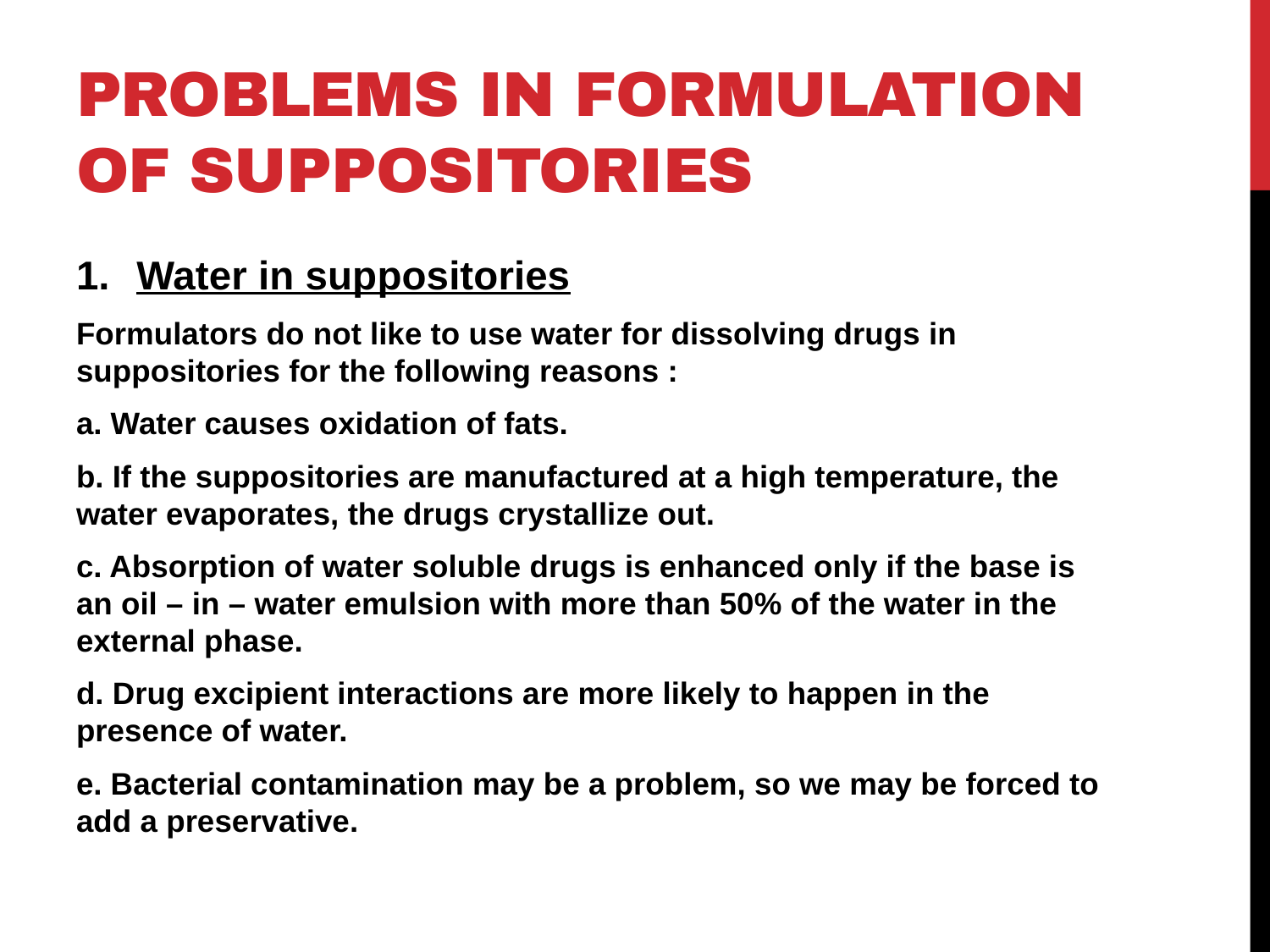

# Problems in formulation of suppositories
Water in suppositories
Formulators do not like to use water for dissolving drugs in suppositories for the following reasons :
a. Water causes oxidation of fats.
b. If the suppositories are manufactured at a high temperature, the water evaporates, the drugs crystallize out.
c. Absorption of water soluble drugs is enhanced only if the base is an oil – in – water emulsion with more than 50% of the water in the external phase.
d. Drug excipient interactions are more likely to happen in the presence of water.
e. Bacterial contamination may be a problem, so we may be forced to add a preservative.